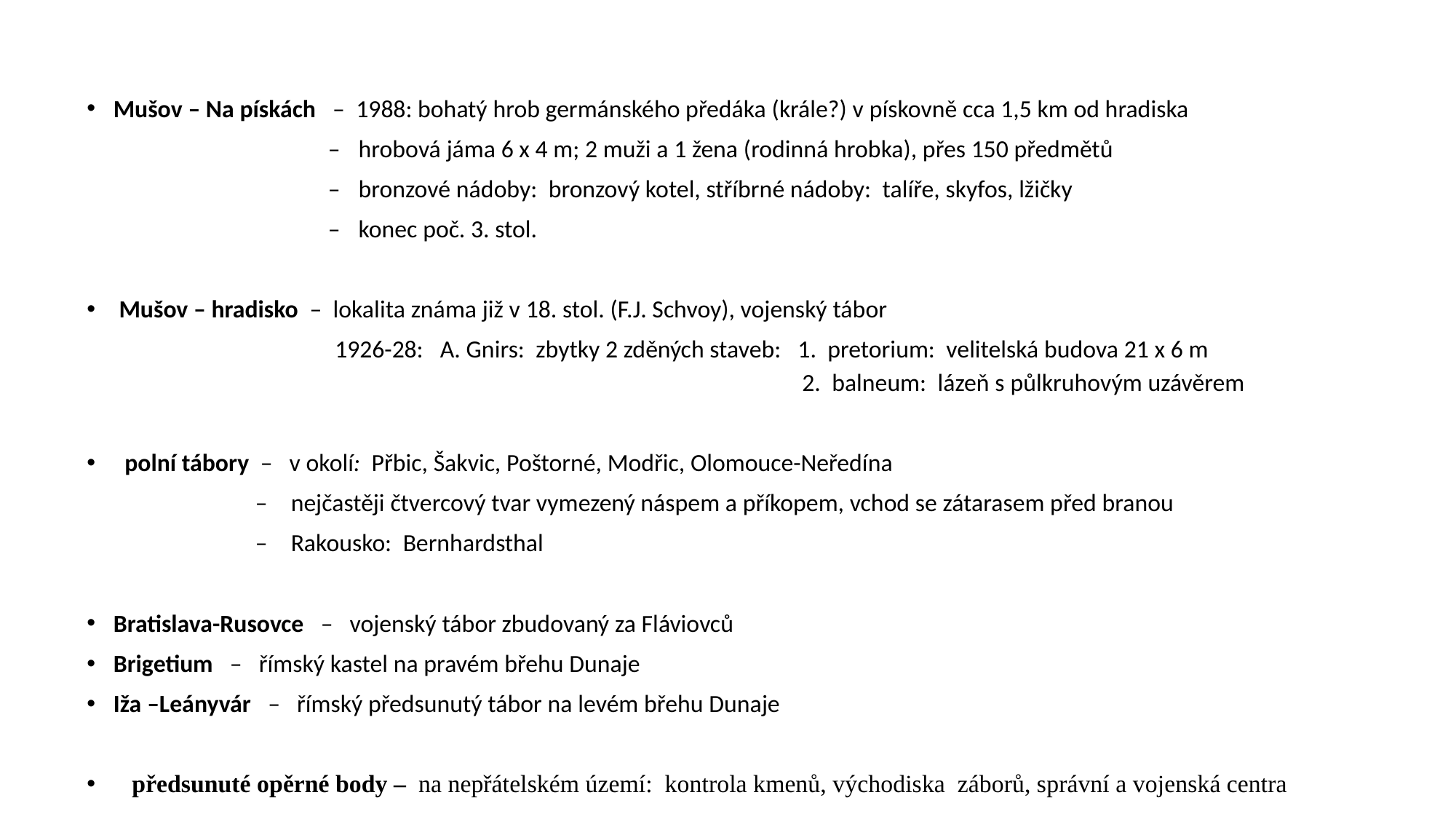

Mušov – Na pískách   –  1988: bohatý hrob germánského předáka (krále?) v pískovně cca 1,5 km od hradiska
                                           –   hrobová jáma 6 x 4 m; 2 muži a 1 žena (rodinná hrobka), přes 150 předmětů
                                           –   bronzové nádoby:  bronzový kotel, stříbrné nádoby:  talíře, skyfos, lžičky
                                           –   konec poč. 3. stol.

 Mušov – hradisko  –  lokalita známa již v 18. stol. (F.J. Schvoy), vojenský tábor
                                            1926-28:   A. Gnirs:  zbytky 2 zděných staveb:   1.  pretorium:  velitelská budova 21 x 6 m
                                                                                                            2.  balneum:  lázeň s půlkruhovým uzávěrem

  polní tábory  –   v okolí:  Přbic, Šakvic, Poštorné, Modřic, Olomouce-Neředína
                              –    nejčastěji čtvercový tvar vymezený náspem a příkopem, vchod se zátarasem před branou
                              –    Rakousko:  Bernhardsthal

Bratislava-Rusovce   –   vojenský tábor zbudovaný za Fláviovců
Brigetium   –   římský kastel na pravém břehu Dunaje
Iža –Leányvár   –   římský předsunutý tábor na levém břehu Dunaje

   předsunuté opěrné body –  na nepřátelském území:  kontrola kmenů, východiska  záborů, správní a vojenská centra